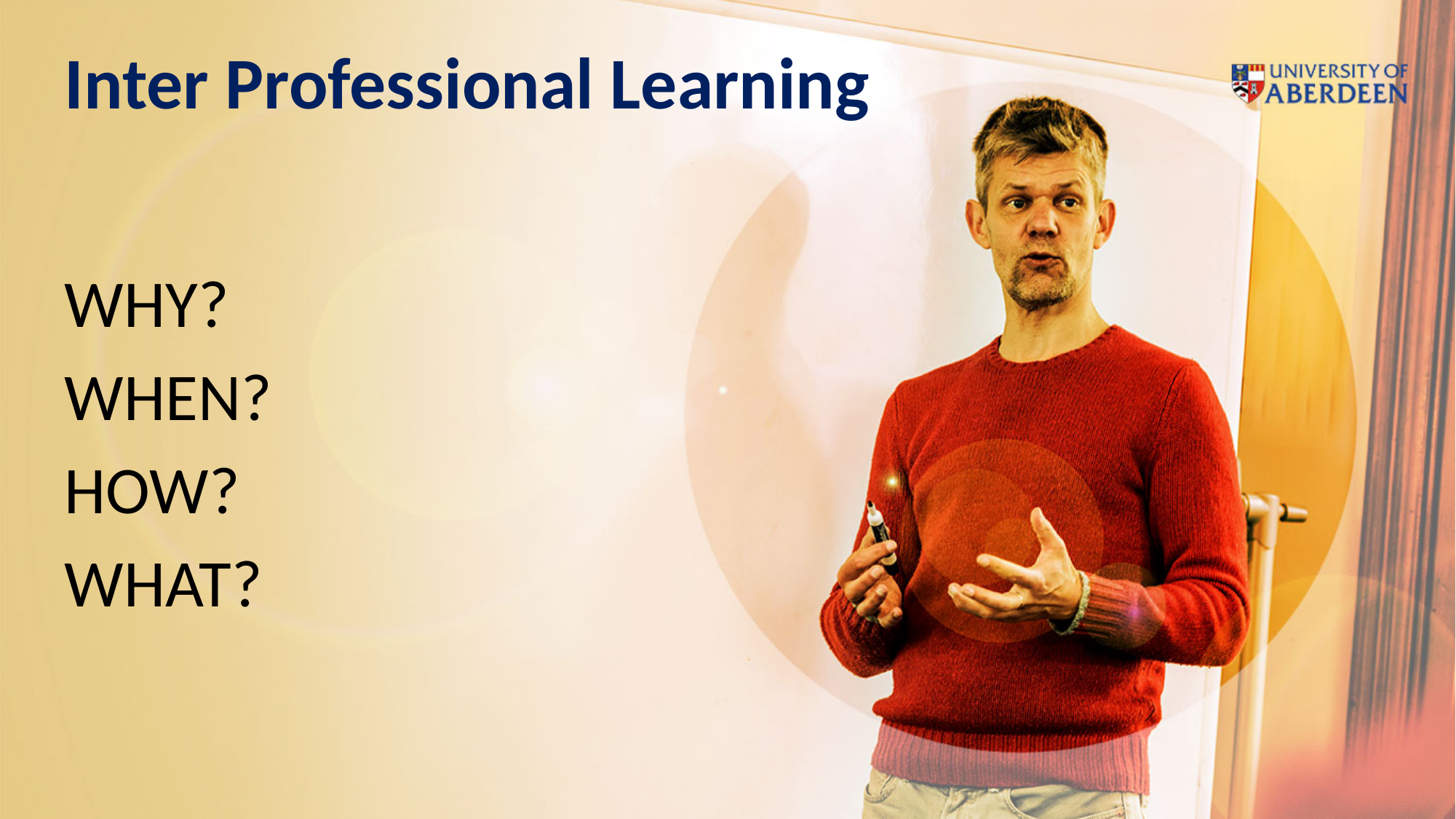

# Inter Professional Learning
WHY?
WHEN?
HOW?
WHAT?